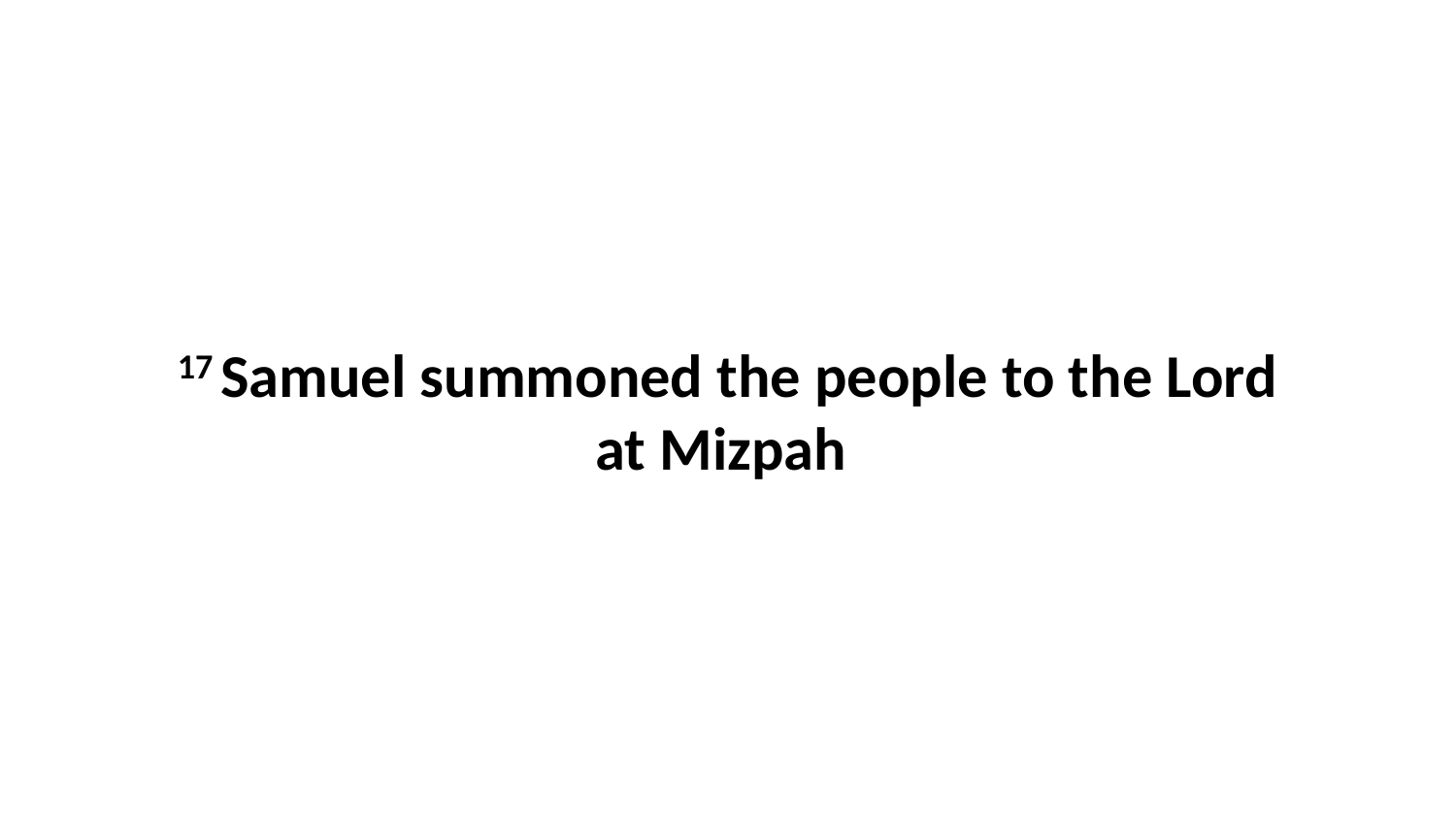

17 Samuel summoned the people to the Lord at Mizpah